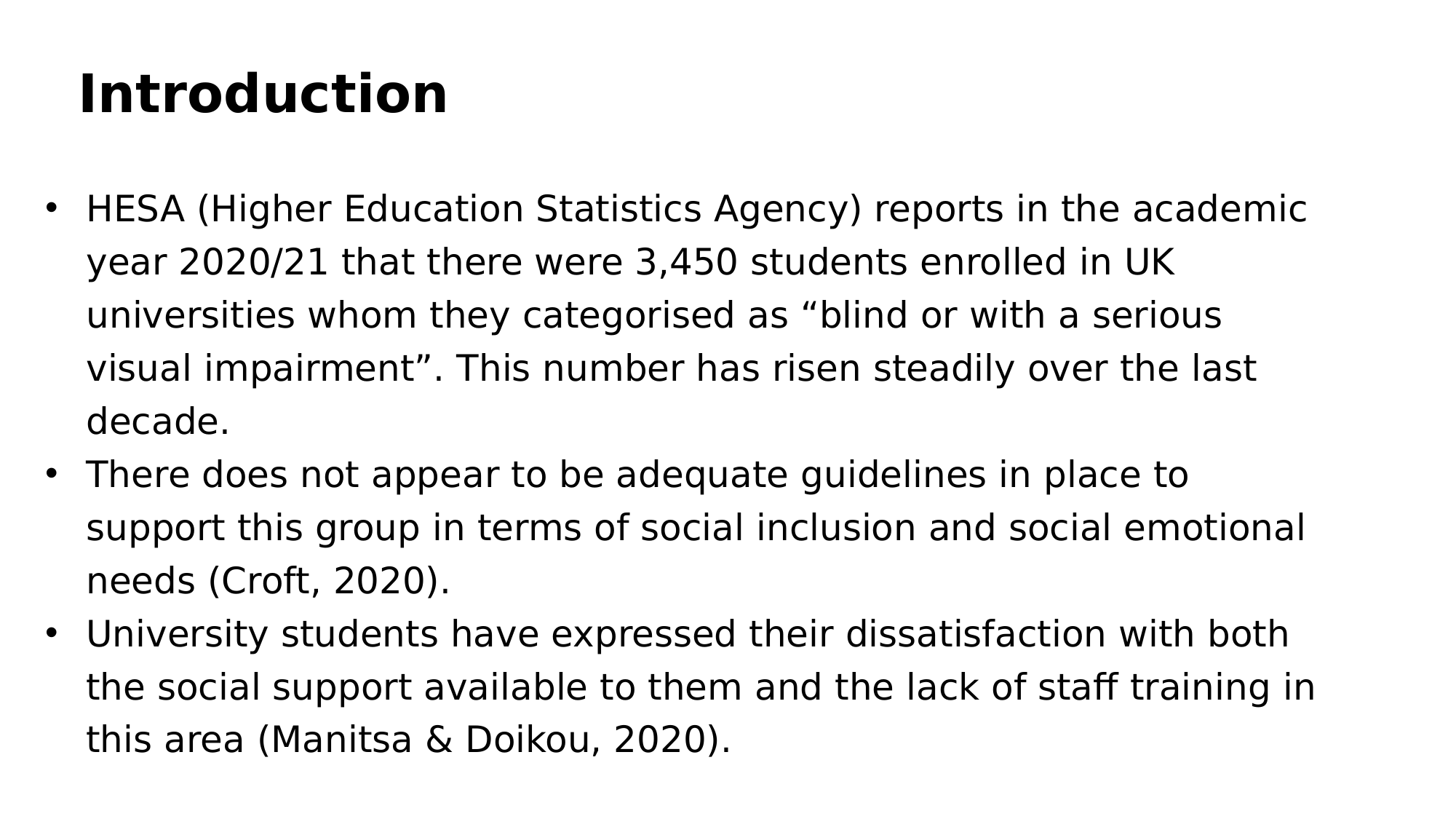

Introduction (Birmingham 1)
HESA (Higher Education Statistics Agency) reports in the academic year 2020/21 that there were 3,450 students enrolled in UK universities whom they categorised as “blind or with a serious visual impairment”. This number has risen steadily over the last decade.
There does not appear to be adequate guidelines in place to support this group in terms of social inclusion and social emotional needs (Croft, 2020).
University students have expressed their dissatisfaction with both the social support available to them and the lack of staff training in this area (Manitsa & Doikou, 2020).